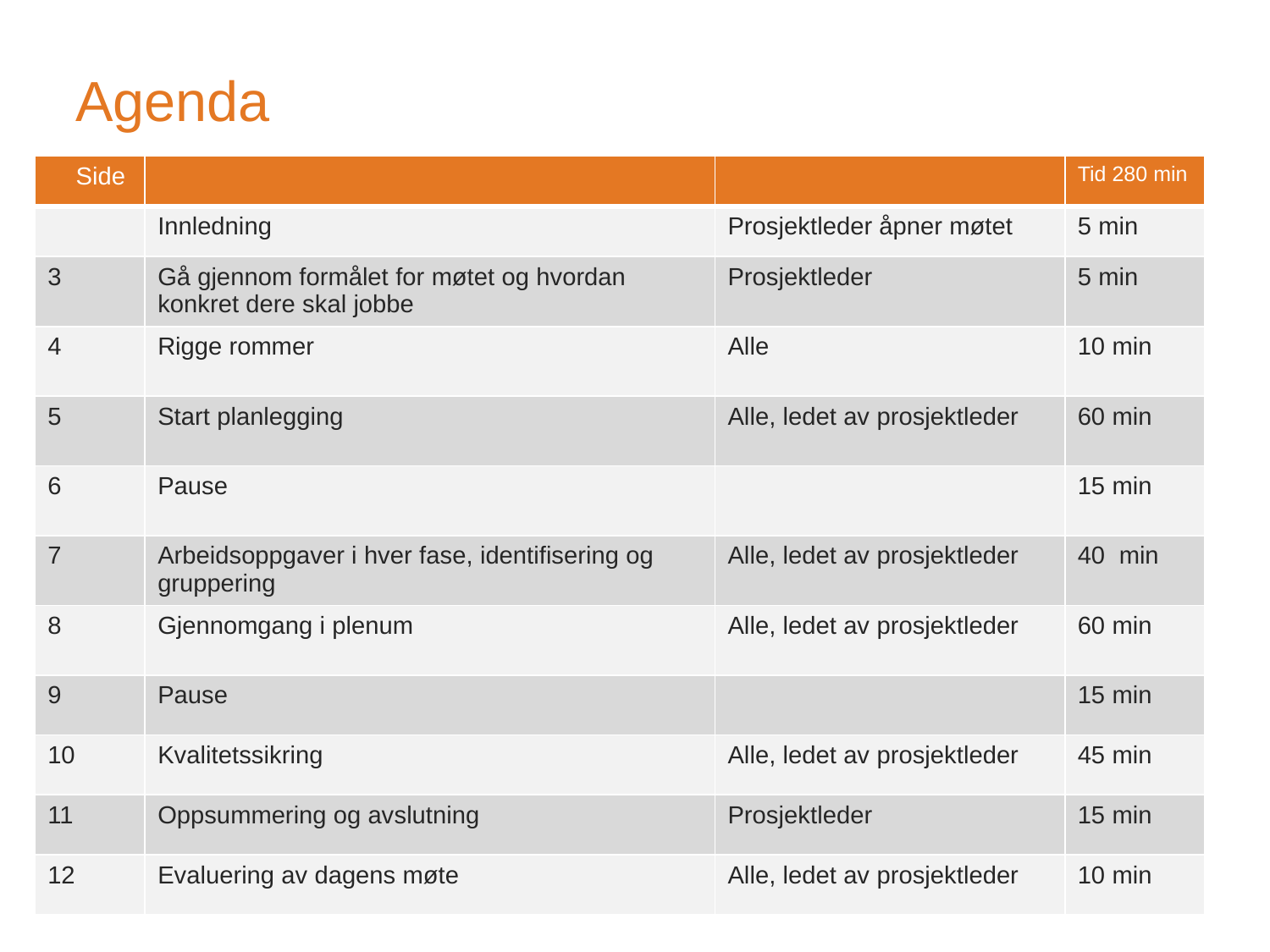

# Agenda
| Side |  |  | Tid 280 min |
| --- | --- | --- | --- |
|  | Innledning | Prosjektleder åpner møtet | 5 min |
| 3 | Gå gjennom formålet for møtet og hvordan konkret dere skal jobbe | Prosjektleder | 5 min |
| 4 | Rigge rommer | Alle | 10 min |
| 5 | Start planlegging | Alle, ledet av prosjektleder | 60 min |
| 6 | Pause |  | 15 min |
| 7 | Arbeidsoppgaver i hver fase, identifisering og gruppering | Alle, ledet av prosjektleder | 40 min |
| 8 | Gjennomgang i plenum | Alle, ledet av prosjektleder | 60 min |
| 9 | Pause |  | 15 min |
| 10 | Kvalitetssikring | Alle, ledet av prosjektleder | 45 min |
| 11 | Oppsummering og avslutning | Prosjektleder | 15 min |
| 12 | Evaluering av dagens møte | Alle, ledet av prosjektleder | 10 min |